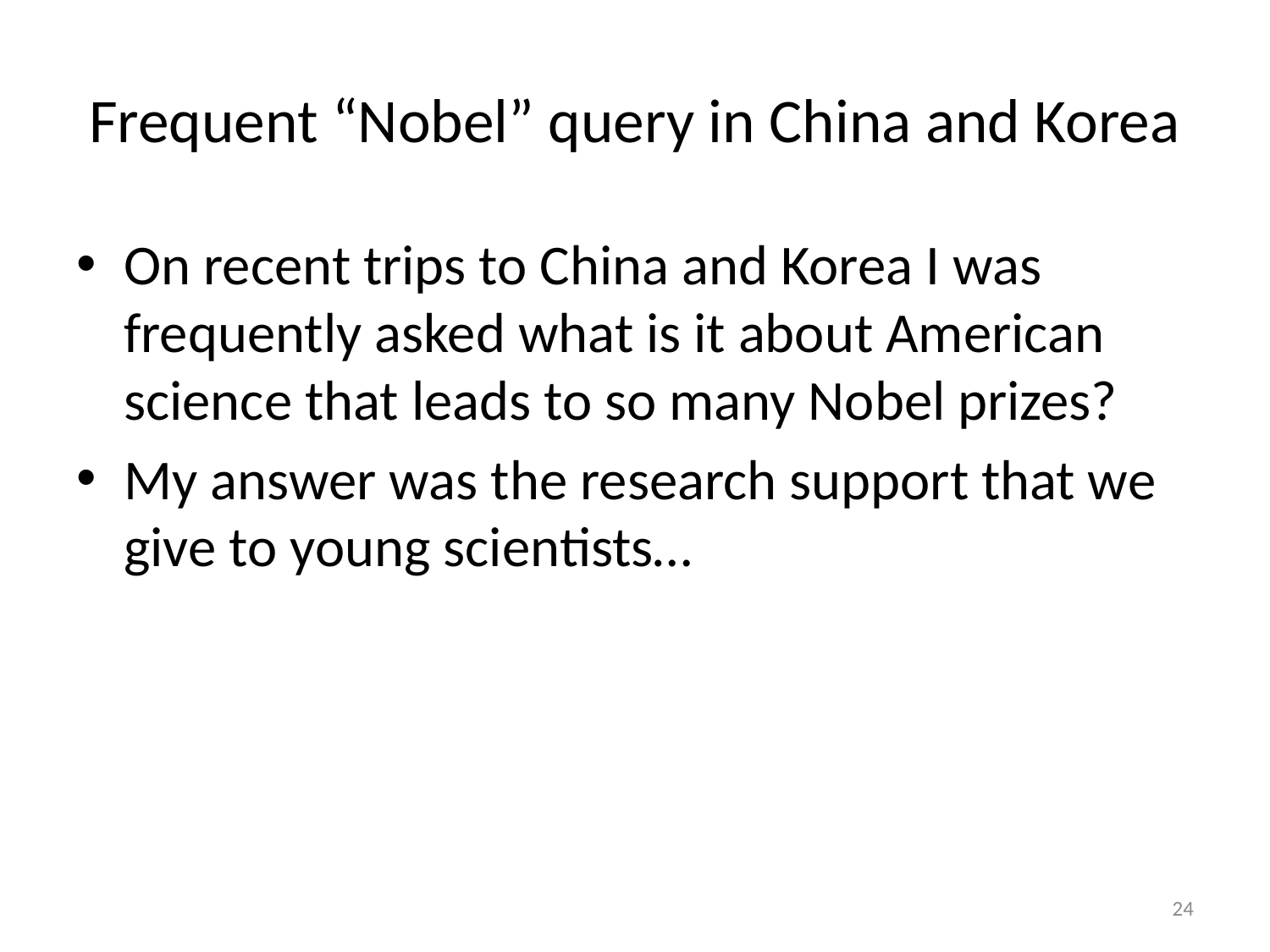

# Frequent “Nobel” query in China and Korea
On recent trips to China and Korea I was frequently asked what is it about American science that leads to so many Nobel prizes?
My answer was the research support that we give to young scientists…
24